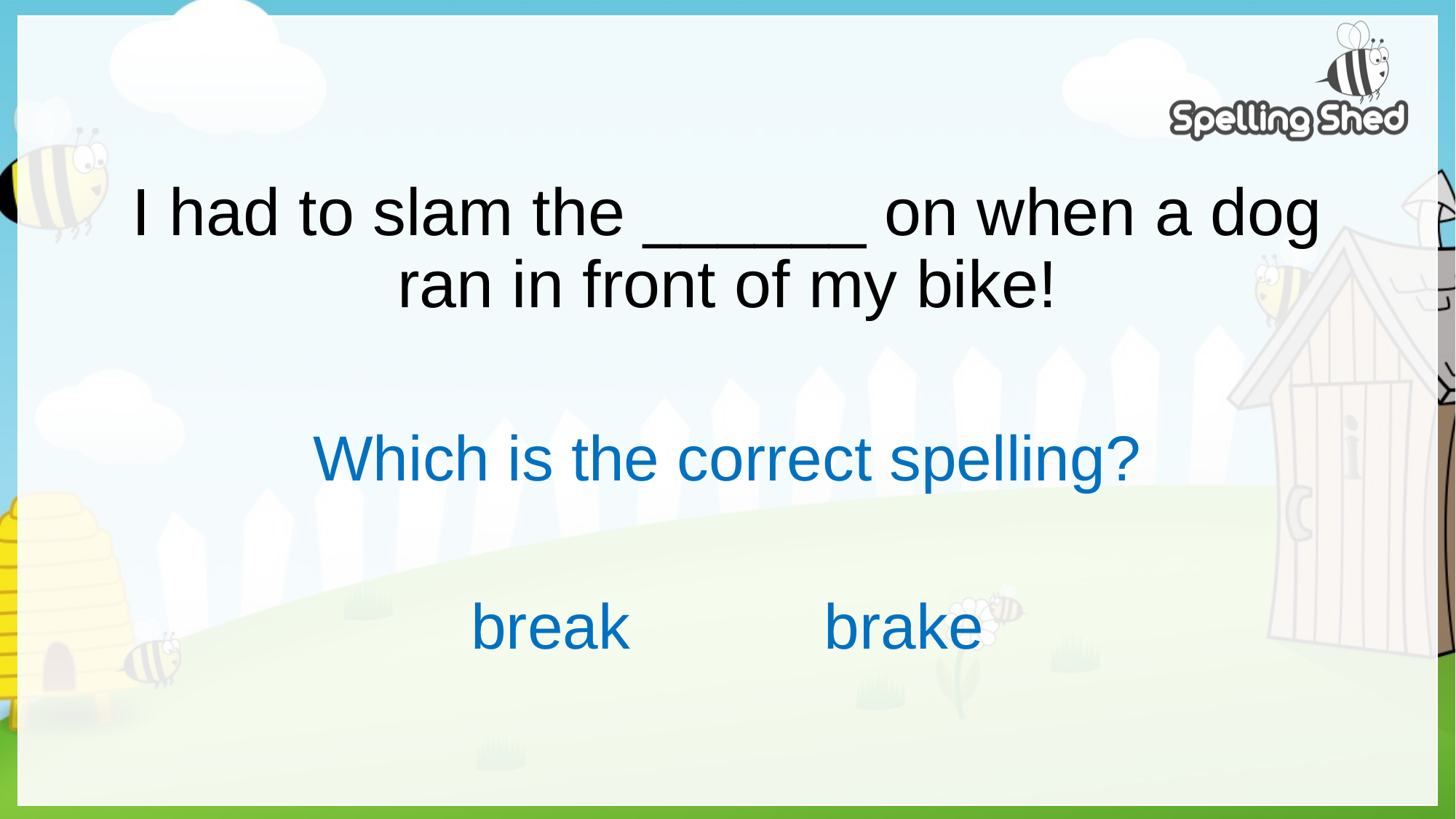

# I had to slam the ______ on when a dog ran in front of my bike!
Which is the correct spelling?

break           brake